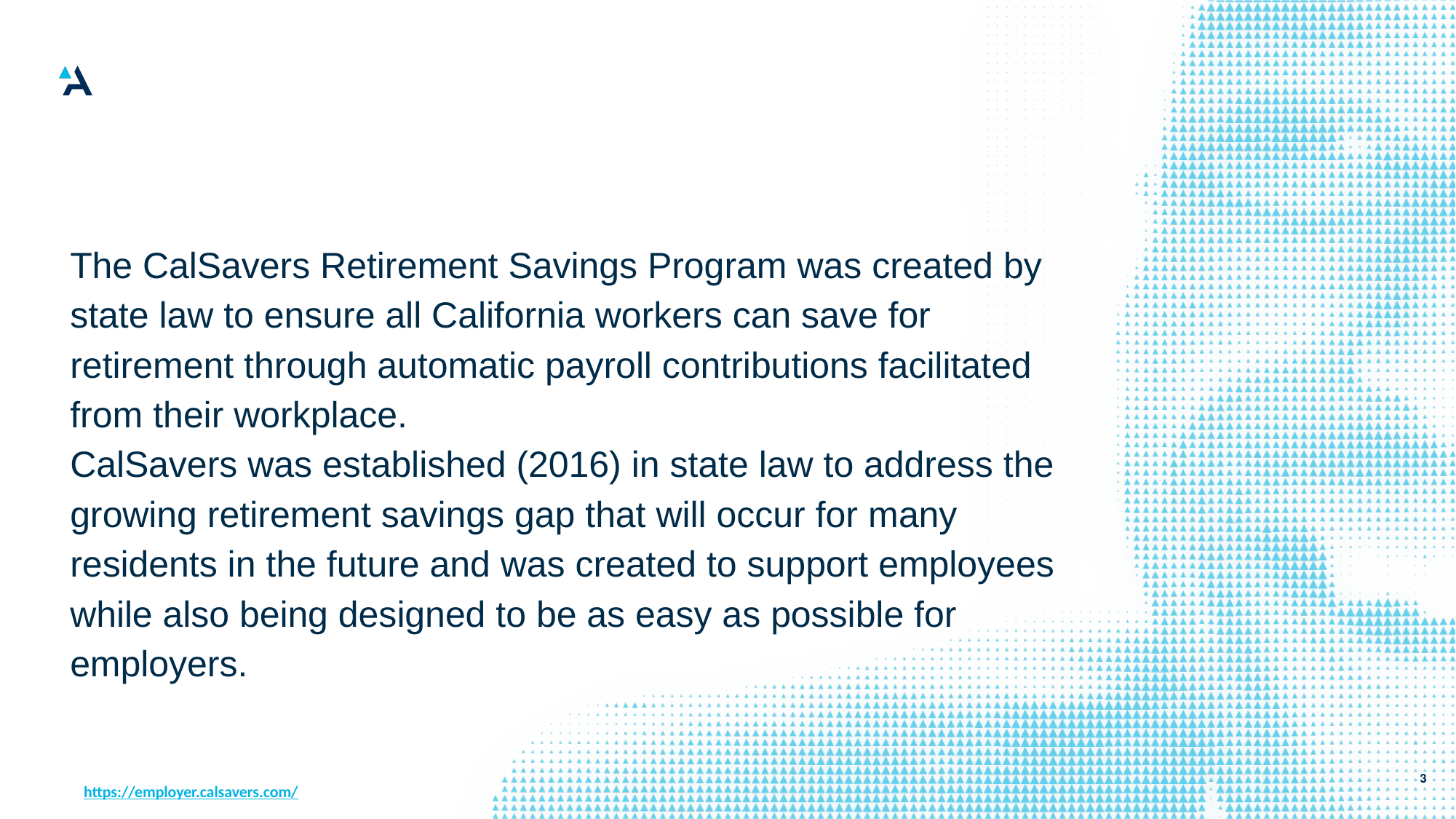

# The CalSavers Retirement Savings Program was created by state law to ensure all California workers can save for retirement through automatic payroll contributions facilitated from their workplace. CalSavers was established (2016) in state law to address the growing retirement savings gap that will occur for many residents in the future and was created to support employees while also being designed to be as easy as possible for employers.
https://employer.calsavers.com/